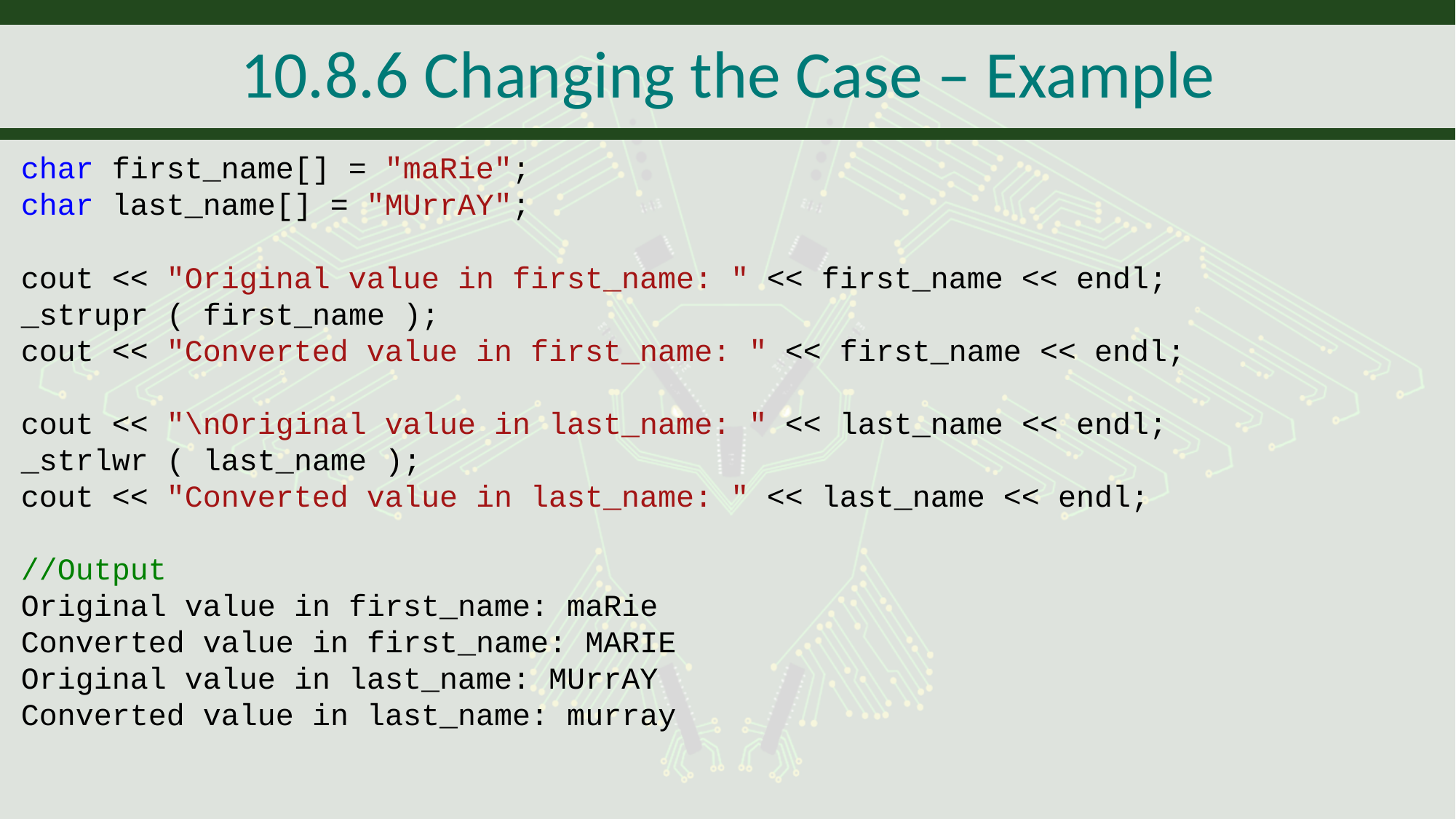

# 10.8.6 Changing the Case – Example
char first_name[] = "maRie";
char last_name[] = "MUrrAY";

cout << "Original value in first_name: " << first_name << endl;
_strupr ( first_name );
cout << "Converted value in first_name: " << first_name << endl;

cout << "\nOriginal value in last_name: " << last_name << endl;
_strlwr ( last_name );
cout << "Converted value in last_name: " << last_name << endl;

//Output
Original value in first_name: maRie
Converted value in first_name: MARIE
Original value in last_name: MUrrAY
Converted value in last_name: murray